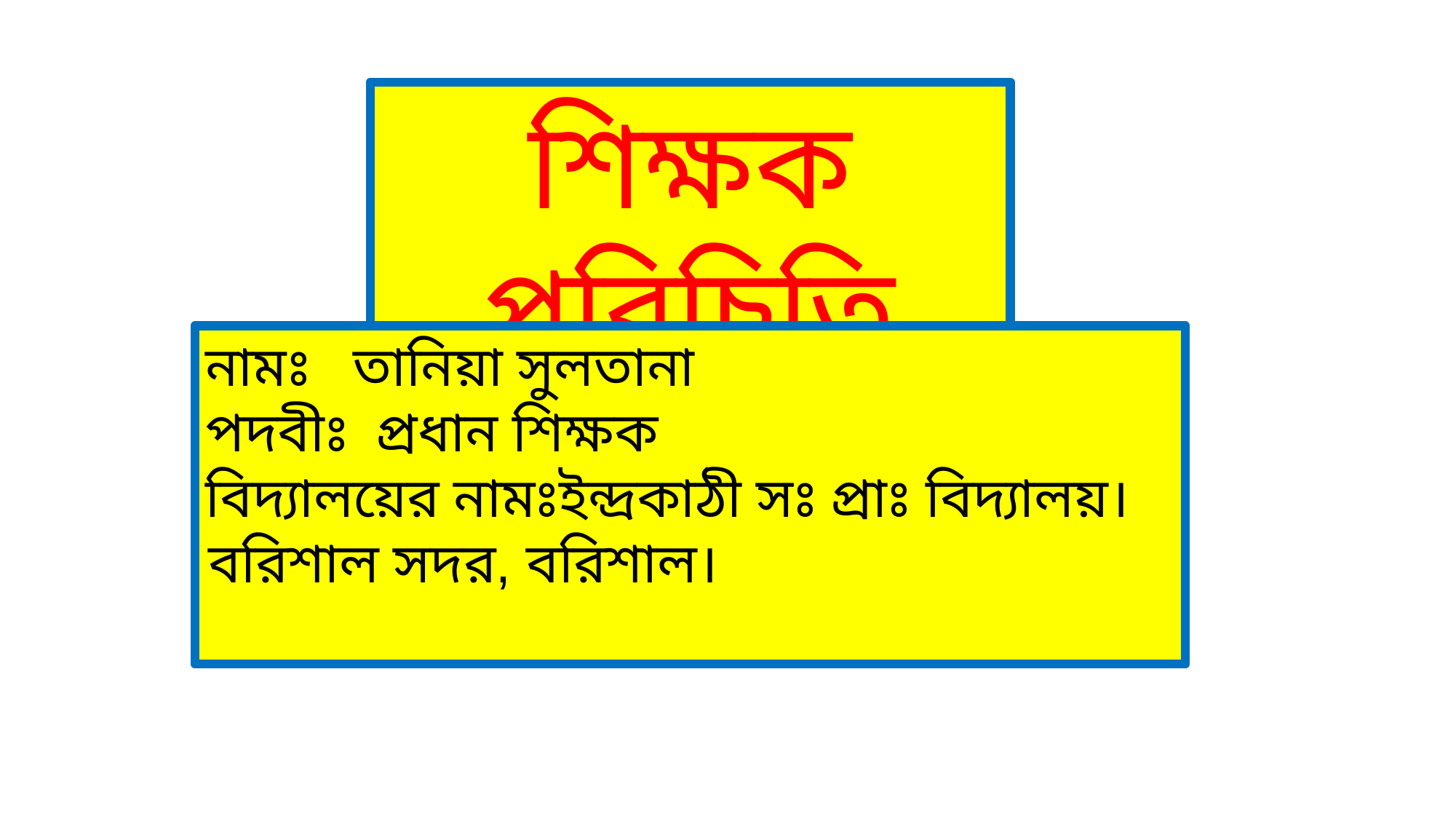

শিক্ষক পরিচিতি
নামঃ   তানিয়া সুলতানা
পদবীঃ  প্রধান শিক্ষক
বিদ্যালয়ের নামঃইন্দ্রকাঠী সঃ প্রাঃ বিদ্যালয়।
বরিশাল সদর, বরিশাল।